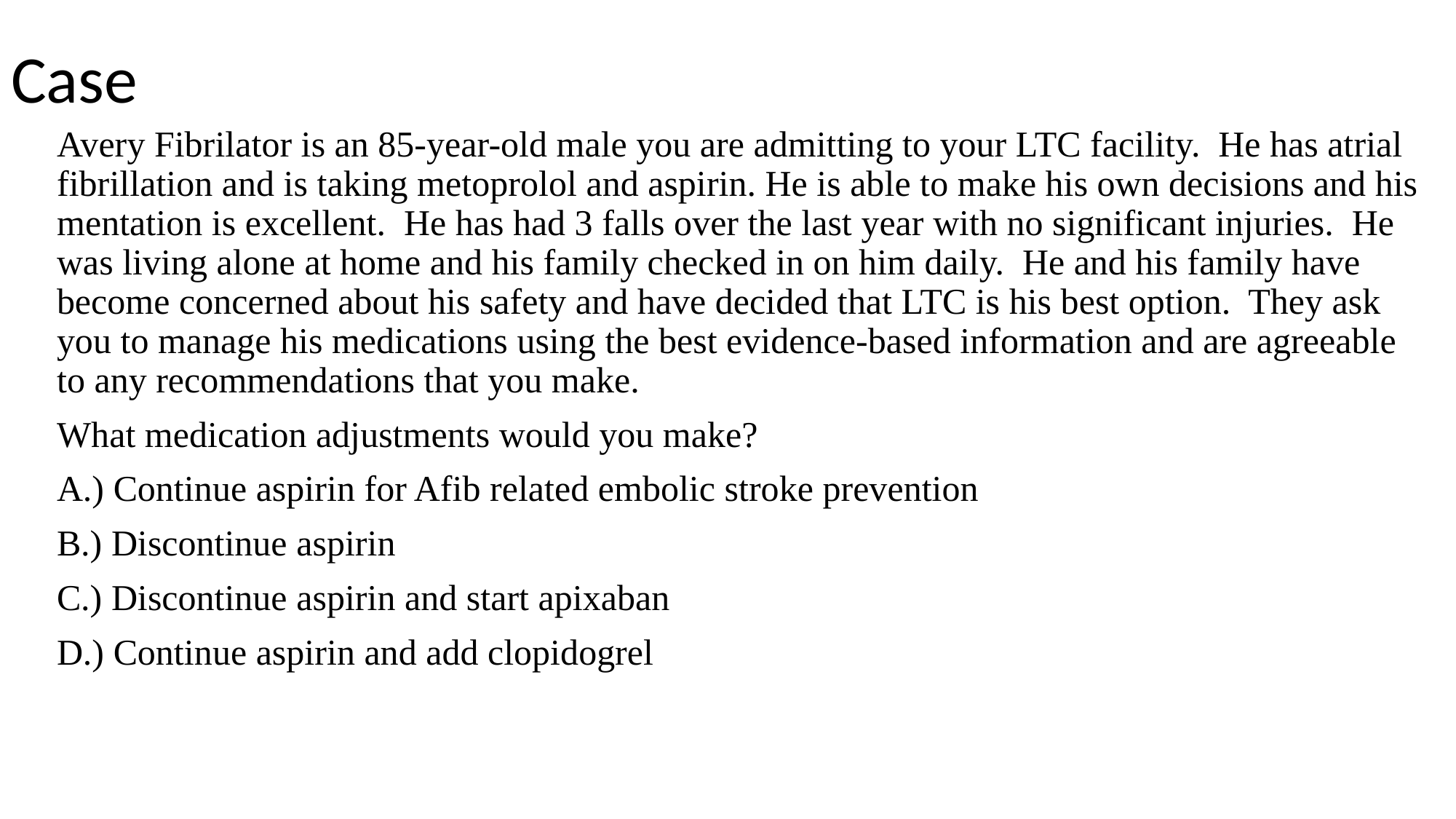

# Case
Avery Fibrilator is an 85-year-old male you are admitting to your LTC facility.  He has atrial fibrillation and is taking metoprolol and aspirin. He is able to make his own decisions and his mentation is excellent.  He has had 3 falls over the last year with no significant injuries.  He was living alone at home and his family checked in on him daily.  He and his family have become concerned about his safety and have decided that LTC is his best option.  They ask you to manage his medications using the best evidence-based information and are agreeable to any recommendations that you make.
What medication adjustments would you make?
A.) Continue aspirin for Afib related embolic stroke prevention
B.) Discontinue aspirin
C.) Discontinue aspirin and start apixaban
D.) Continue aspirin and add clopidogrel